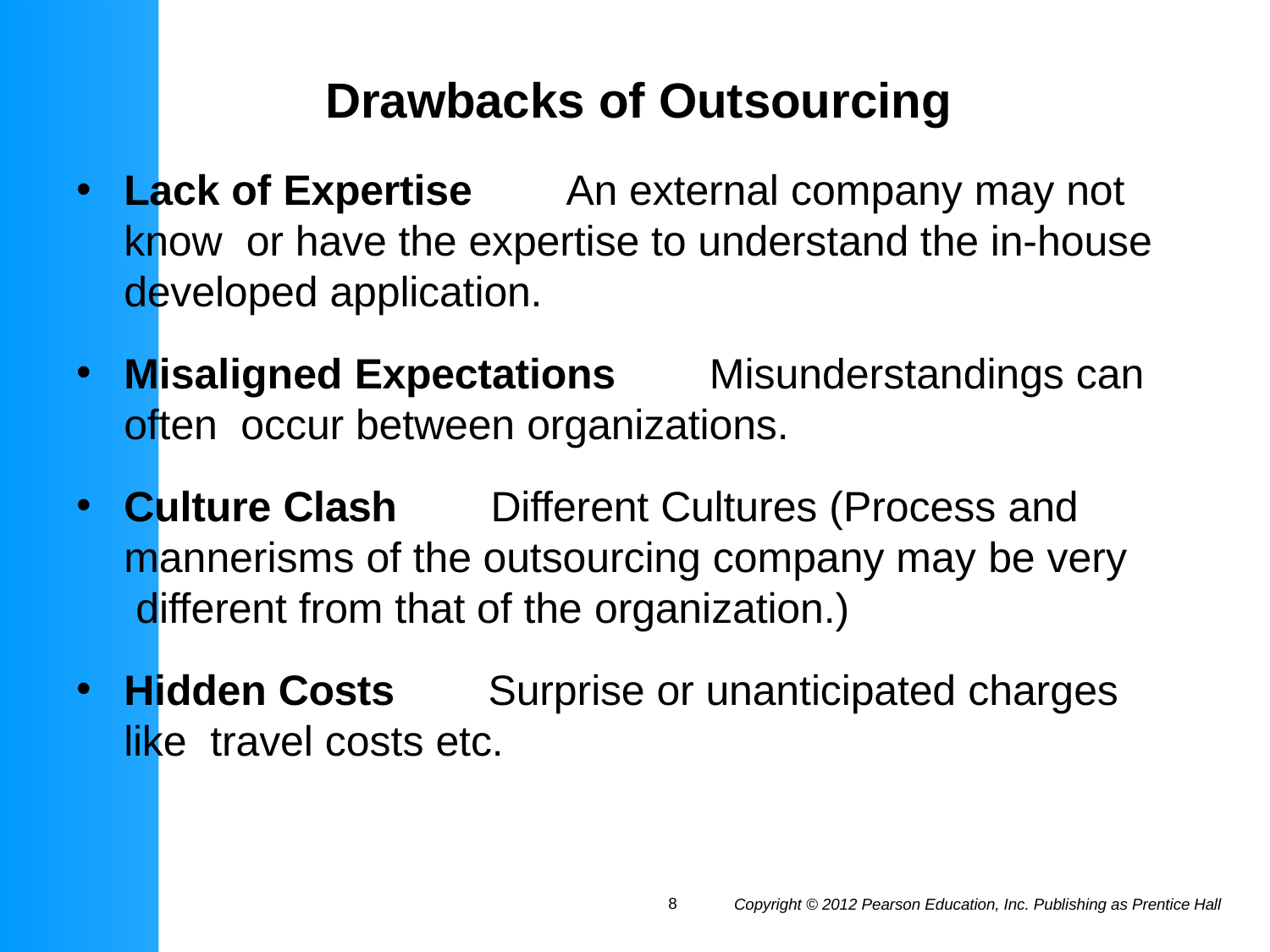

# Drawbacks of Outsourcing
Lack of Expertise	An external company may not know  or have the expertise to understand the in-house  developed application.
Misaligned Expectations	Misunderstandings can often  occur between organizations.
Culture Clash	Different Cultures (Process and  mannerisms of the outsourcing company may be very  different from that of the organization.)
Hidden Costs	Surprise or unanticipated charges like  travel costs etc.
8
Copyright © 2012 Pearson Education, Inc. Publishing as Prentice Hall